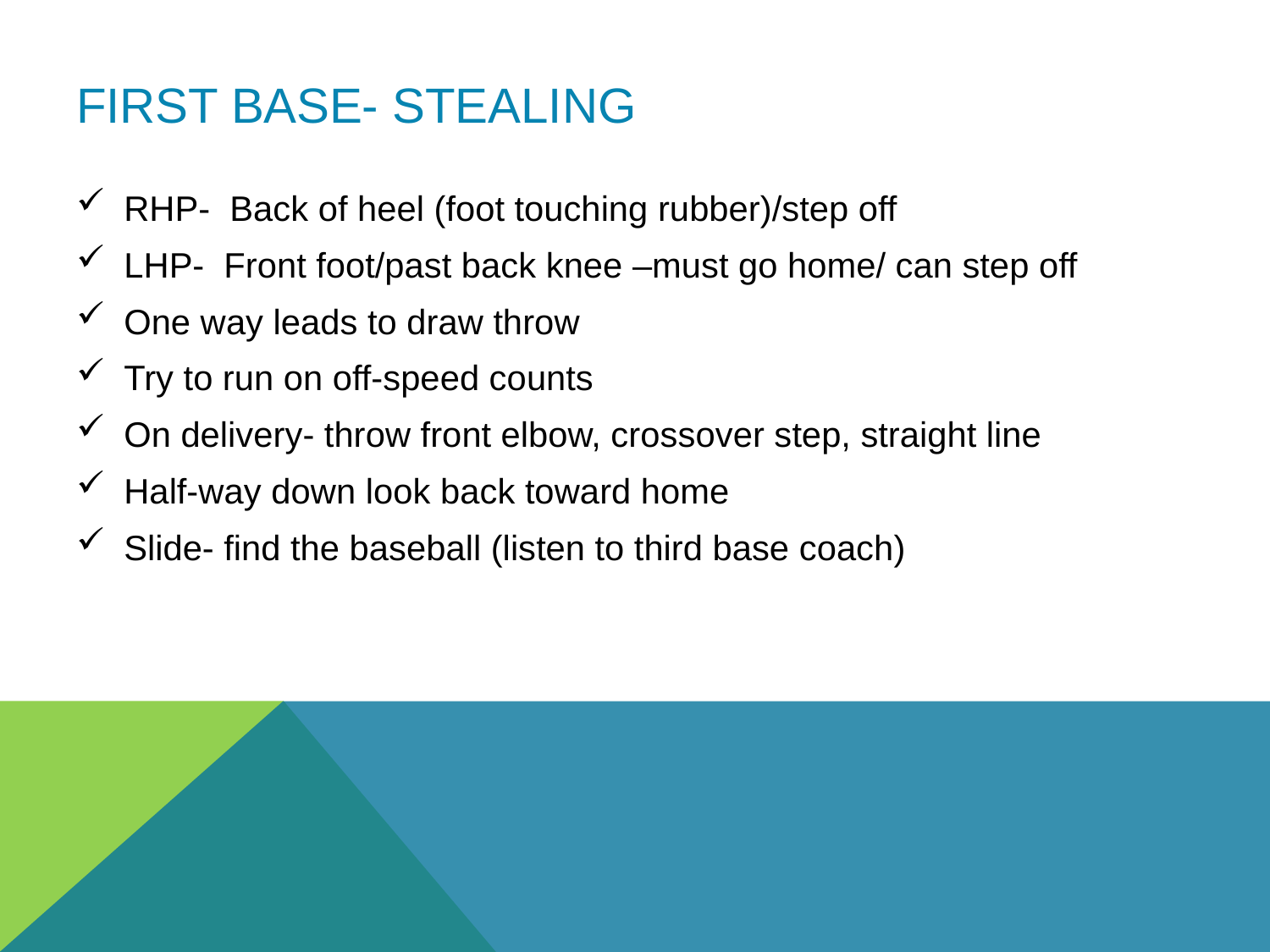

# First Base- Stealing
RHP-  Back of heel (foot touching rubber)/step off
LHP-  Front foot/past back knee –must go home/ can step off
One way leads to draw throw
Try to run on off-speed counts
On delivery- throw front elbow, crossover step, straight line
Half-way down look back toward home
Slide- find the baseball (listen to third base coach)